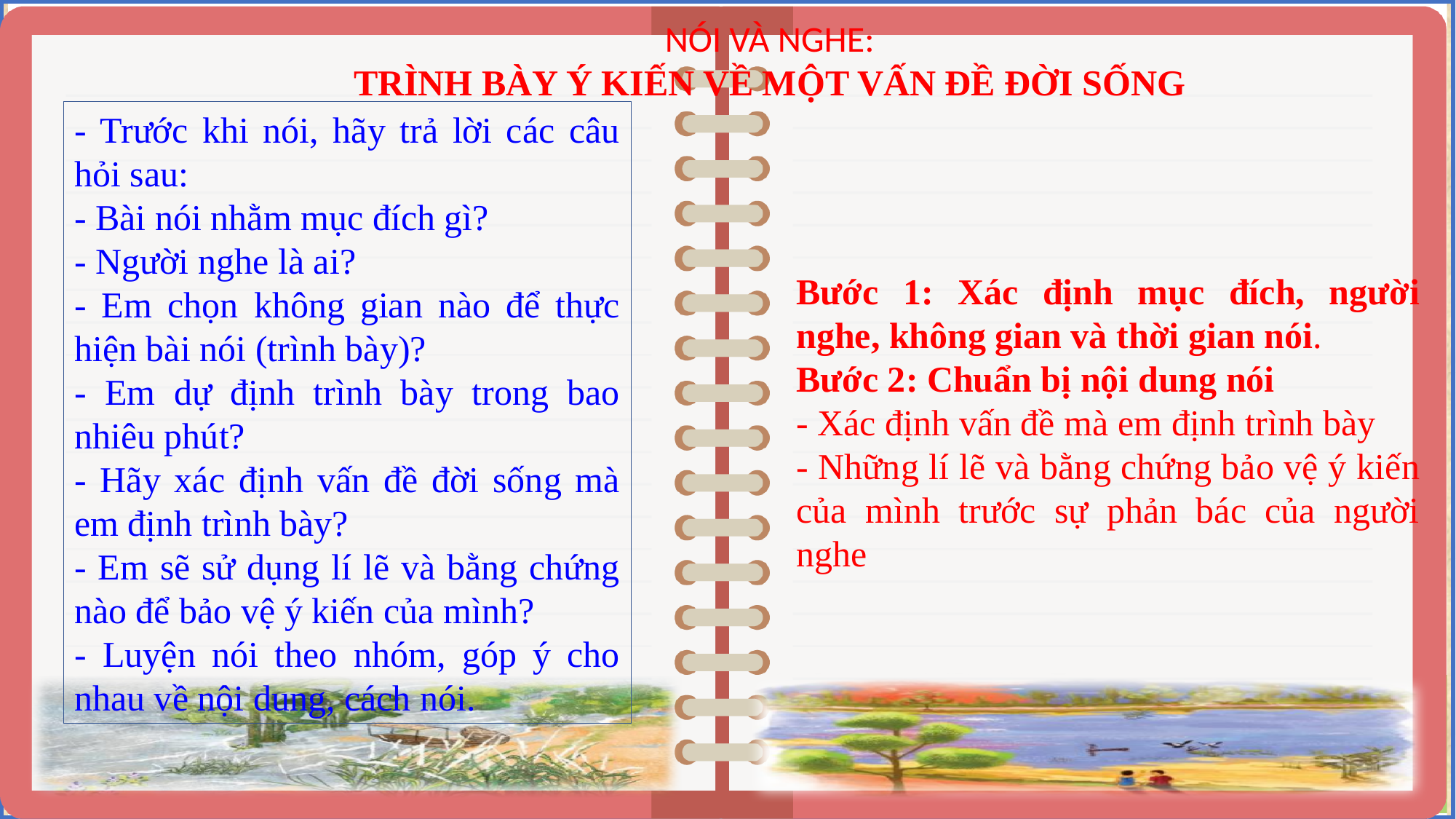

NÓI VÀ NGHE:
TRÌNH BÀY Ý KIẾN VỀ MỘT VẤN ĐỀ ĐỜI SỐNG
- Trước khi nói, hãy trả lời các câu hỏi sau:
- Bài nói nhằm mục đích gì?
- Người nghe là ai?
- Em chọn không gian nào để thực hiện bài nói (trình bày)?
- Em dự định trình bày trong bao nhiêu phút?
- Hãy xác định vấn đề đời sống mà em định trình bày?
- Em sẽ sử dụng lí lẽ và bằng chứng nào để bảo vệ ý kiến của mình?
- Luyện nói theo nhóm, góp ý cho nhau về nội dung, cách nói.
Bước 1: Xác định mục đích, người nghe, không gian và thời gian nói.
Bước 2: Chuẩn bị nội dung nói
- Xác định vấn đề mà em định trình bày
- Những lí lẽ và bằng chứng bảo vệ ý kiến của mình trước sự phản bác của người nghe